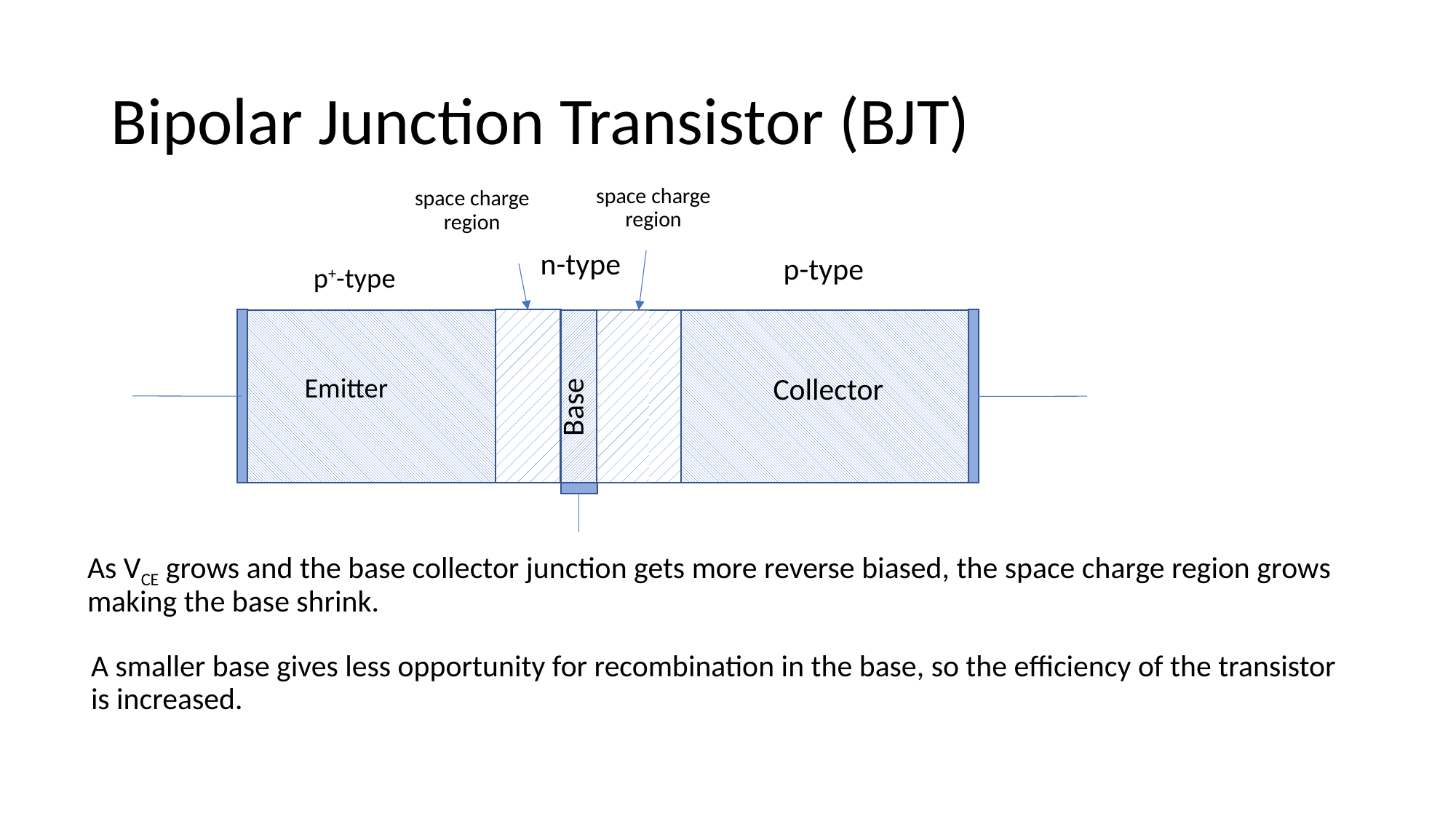

# Bipolar Junction Transistor (BJT)
space charge region
space charge region
n-type
p-type
p+-type

Base
Emitter
Collector

As VCE grows and the base collector junction gets more reverse biased, the space charge region grows making the base shrink.
A smaller base gives less opportunity for recombination in the base, so the efficiency of the transistor is increased.